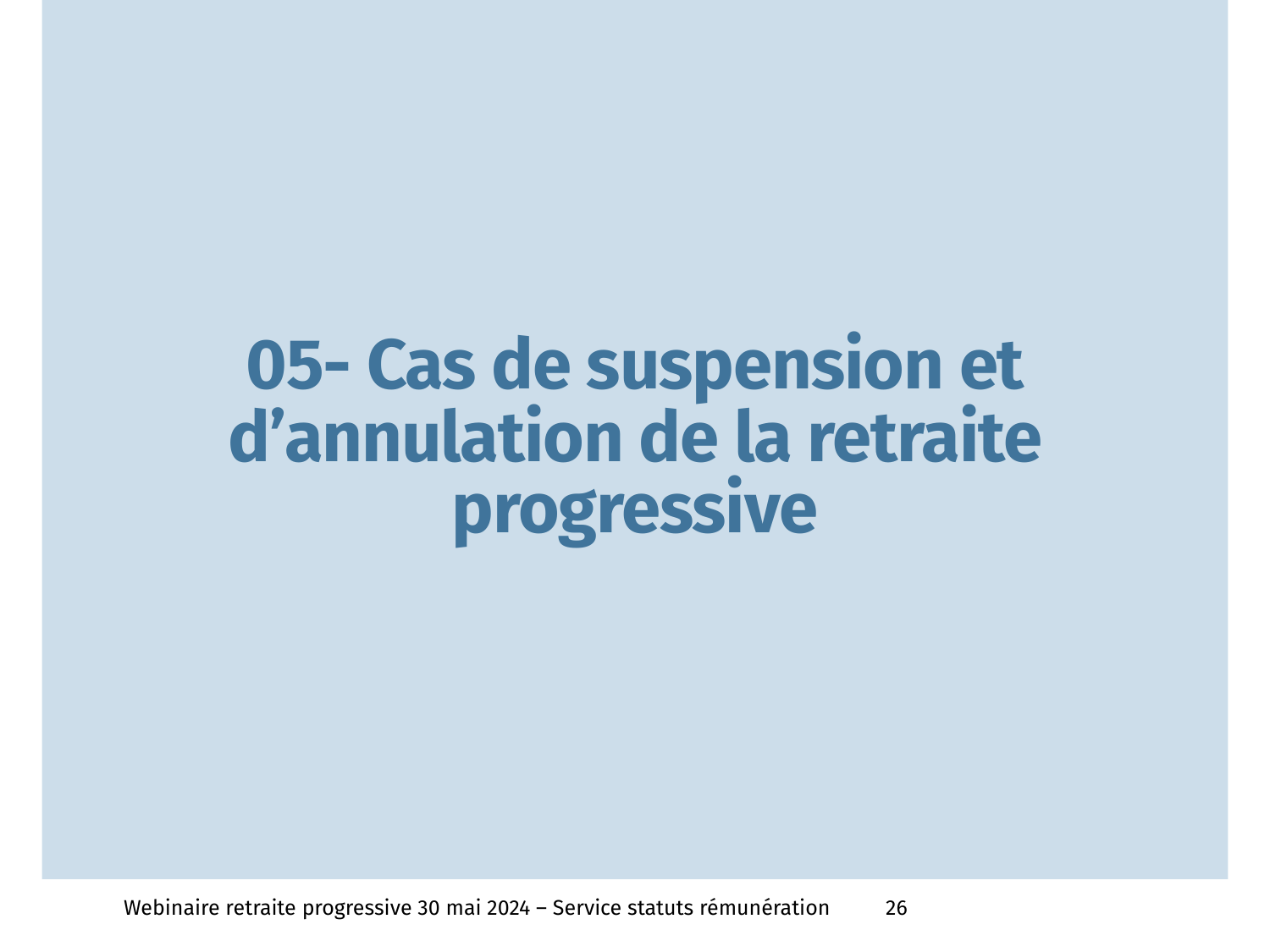

# 05- Cas de suspension et d’annulation de la retraite progressive